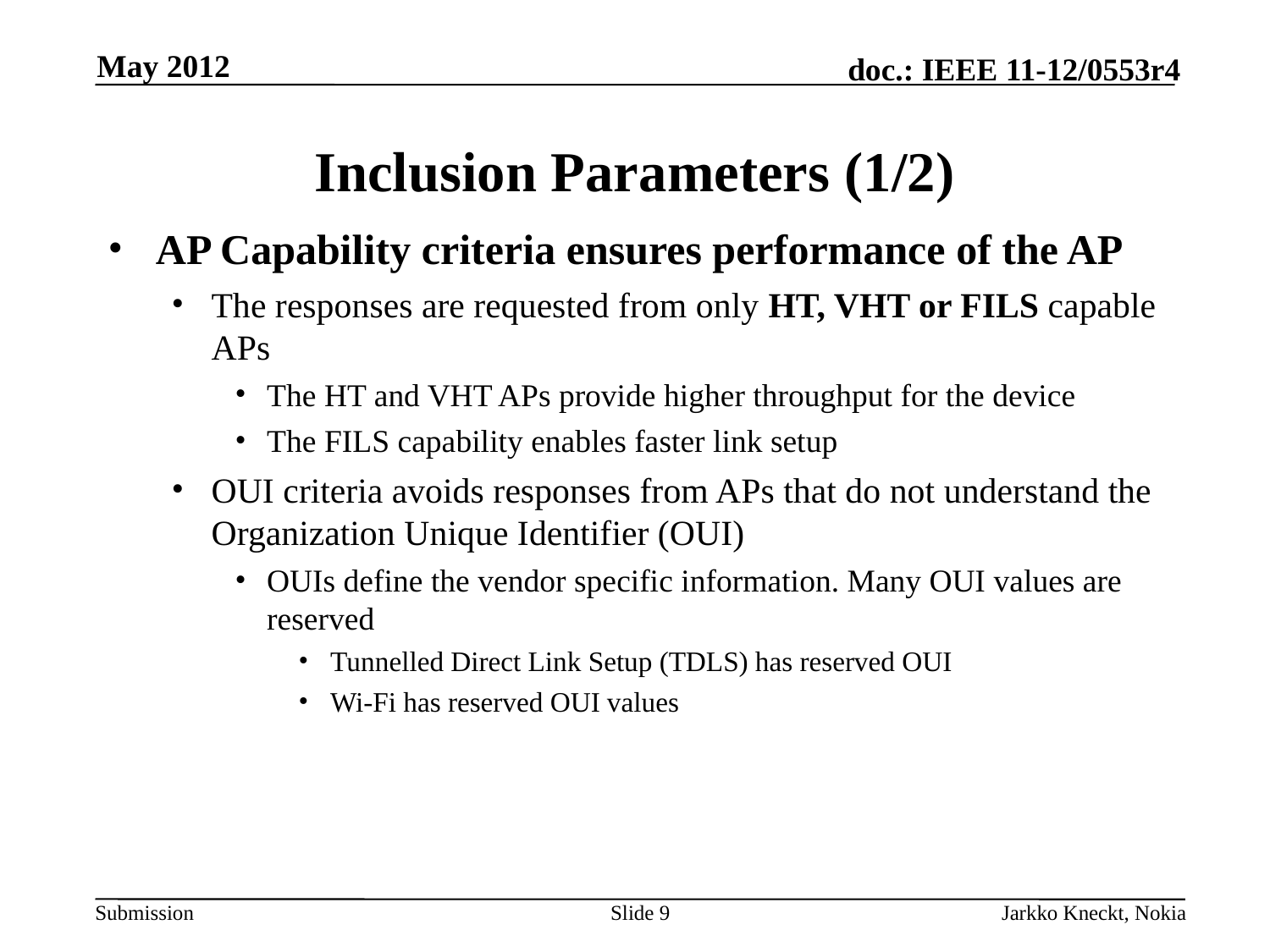

May 2012
# Inclusion Parameters (1/2)
AP Capability criteria ensures performance of the AP
The responses are requested from only HT, VHT or FILS capable APs
The HT and VHT APs provide higher throughput for the device
The FILS capability enables faster link setup
OUI criteria avoids responses from APs that do not understand the Organization Unique Identifier (OUI)
OUIs define the vendor specific information. Many OUI values are reserved
Tunnelled Direct Link Setup (TDLS) has reserved OUI
Wi-Fi has reserved OUI values
Slide 9
Jarkko Kneckt, Nokia